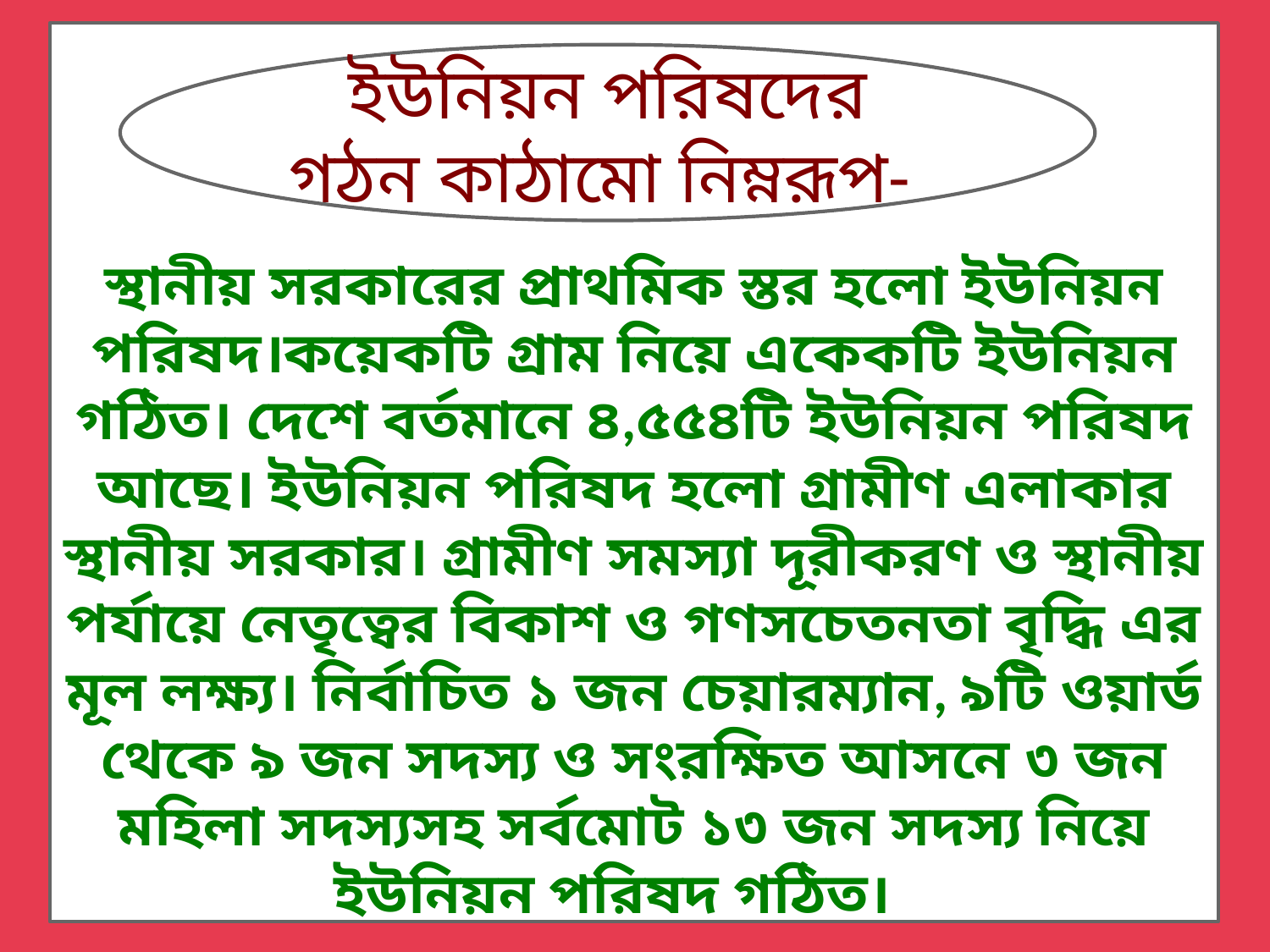

স্থানীয় সরকারের প্রাথমিক স্তর হলো ইউনিয়ন পরিষদ।কয়েকটি গ্রাম নিয়ে একেকটি ইউনিয়ন গঠিত। দেশে বর্তমানে ৪,৫৫৪টি ইউনিয়ন পরিষদ আছে। ইউনিয়ন পরিষদ হলো গ্রামীণ এলাকার স্থানীয় সরকার। গ্রামীণ সমস্যা দূরীকরণ ও স্থানীয় পর্যায়ে নেতৃত্বের বিকাশ ও গণসচেতনতা বৃদ্ধি এর মূল লক্ষ্য। নির্বাচিত ১ জন চেয়ারম্যান, ৯টি ওয়ার্ড থেকে ৯ জন সদস্য ও সংরক্ষিত আসনে ৩ জন মহিলা সদস্যসহ সর্বমোট ১৩ জন সদস্য নিয়ে ইউনিয়ন পরিষদ গঠিত।
ইউনিয়ন পরিষদের গঠন কাঠামো নিম্নরূপ-